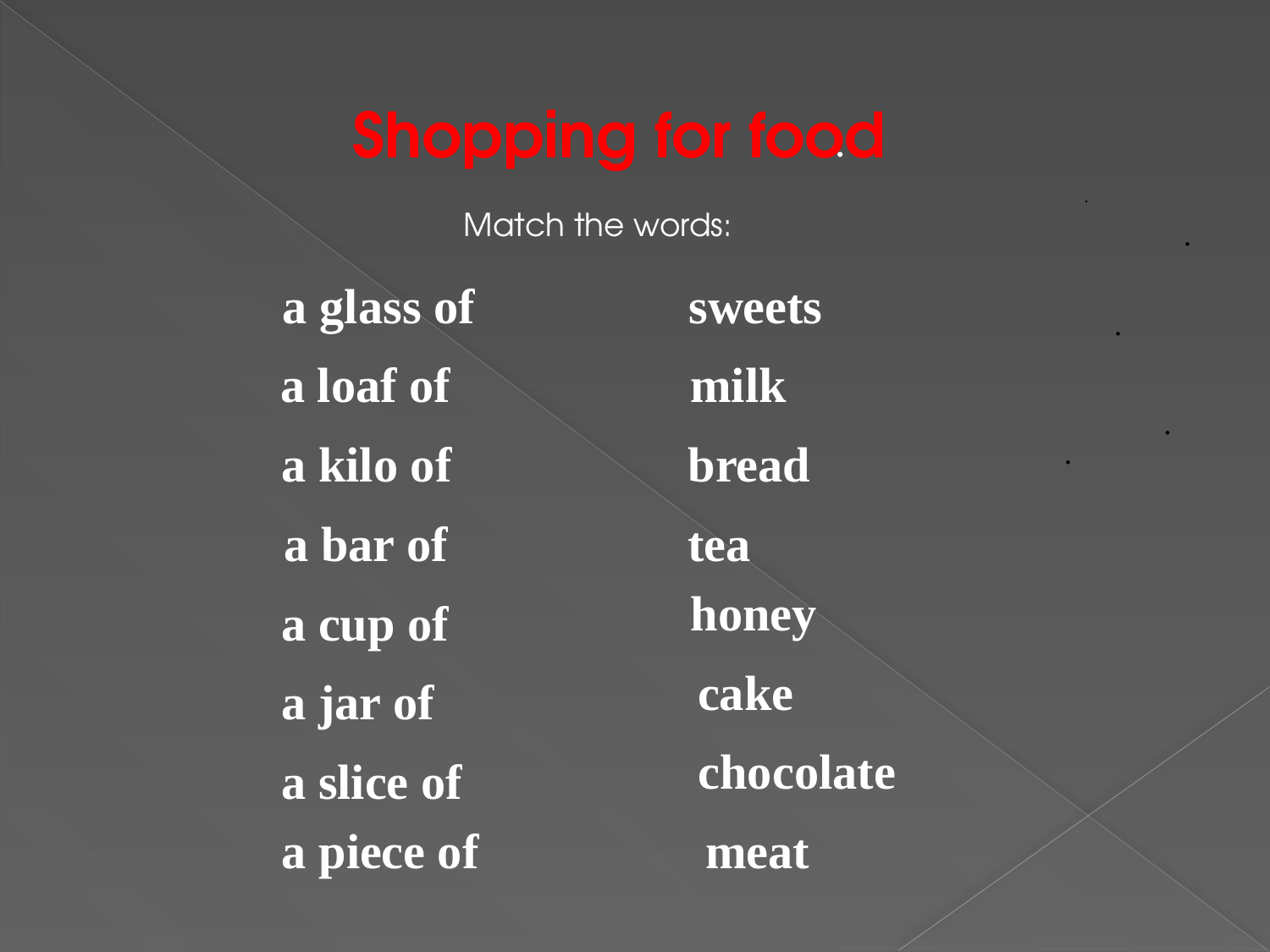

# Shopping for food
.
.
Match the words:
.
 a glass of
sweets
.
a loaf of
 milk
.
a kilo of
bread
.
 a bar of
tea
 honey
a cup of
cake
a jar of
chocolate
a slice of
a piece of
  meat